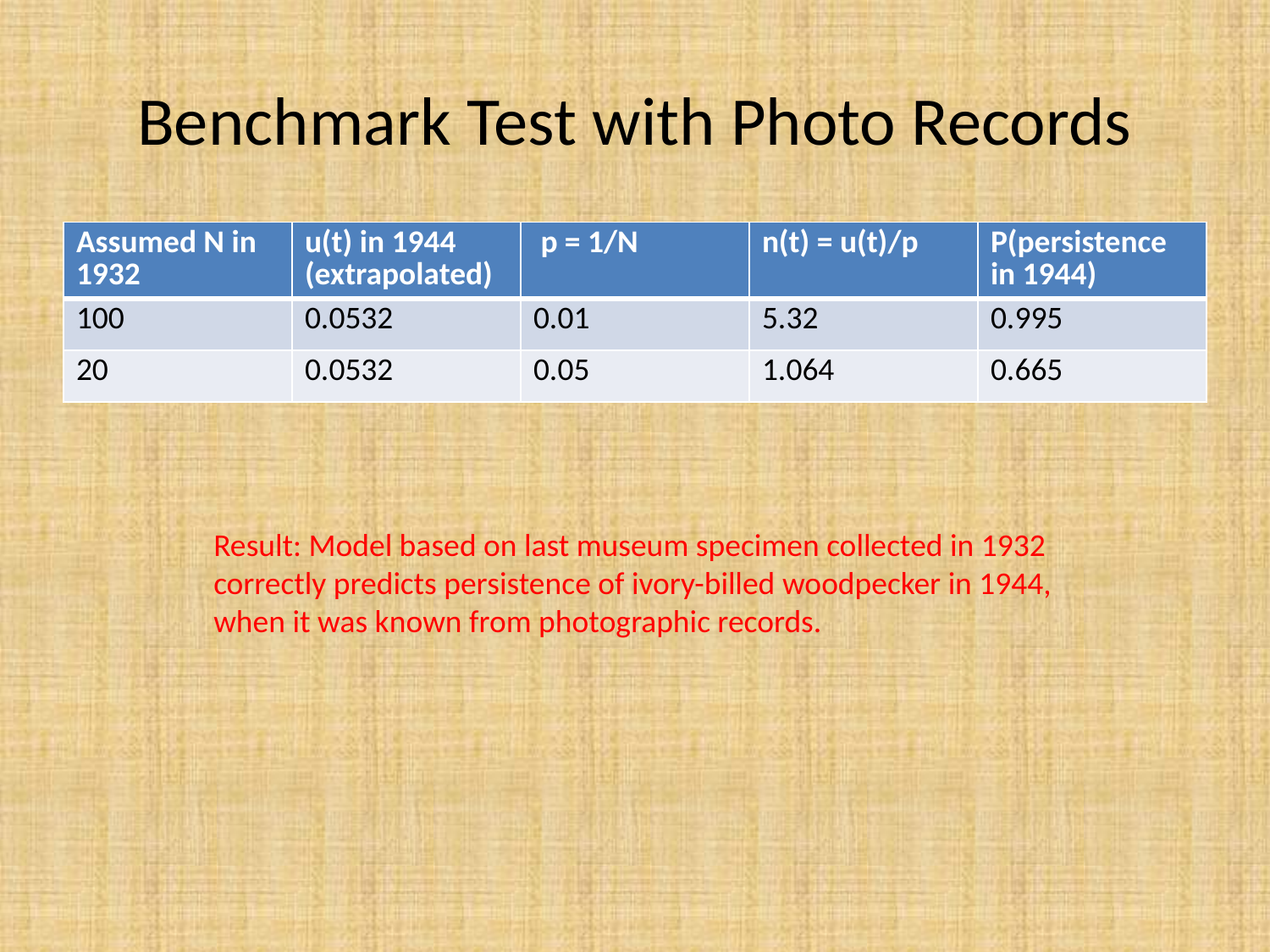

# Benchmark Test with Photo Records
| Assumed N in 1932 | u(t) in 1944 (extrapolated) | p = 1/N | n(t) = u(t)/p | P(persistence in 1944) |
| --- | --- | --- | --- | --- |
| 100 | 0.0532 | 0.01 | 5.32 | 0.995 |
| 20 | 0.0532 | 0.05 | 1.064 | 0.665 |
Result: Model based on last museum specimen collected in 1932 correctly predicts persistence of ivory-billed woodpecker in 1944, when it was known from photographic records.